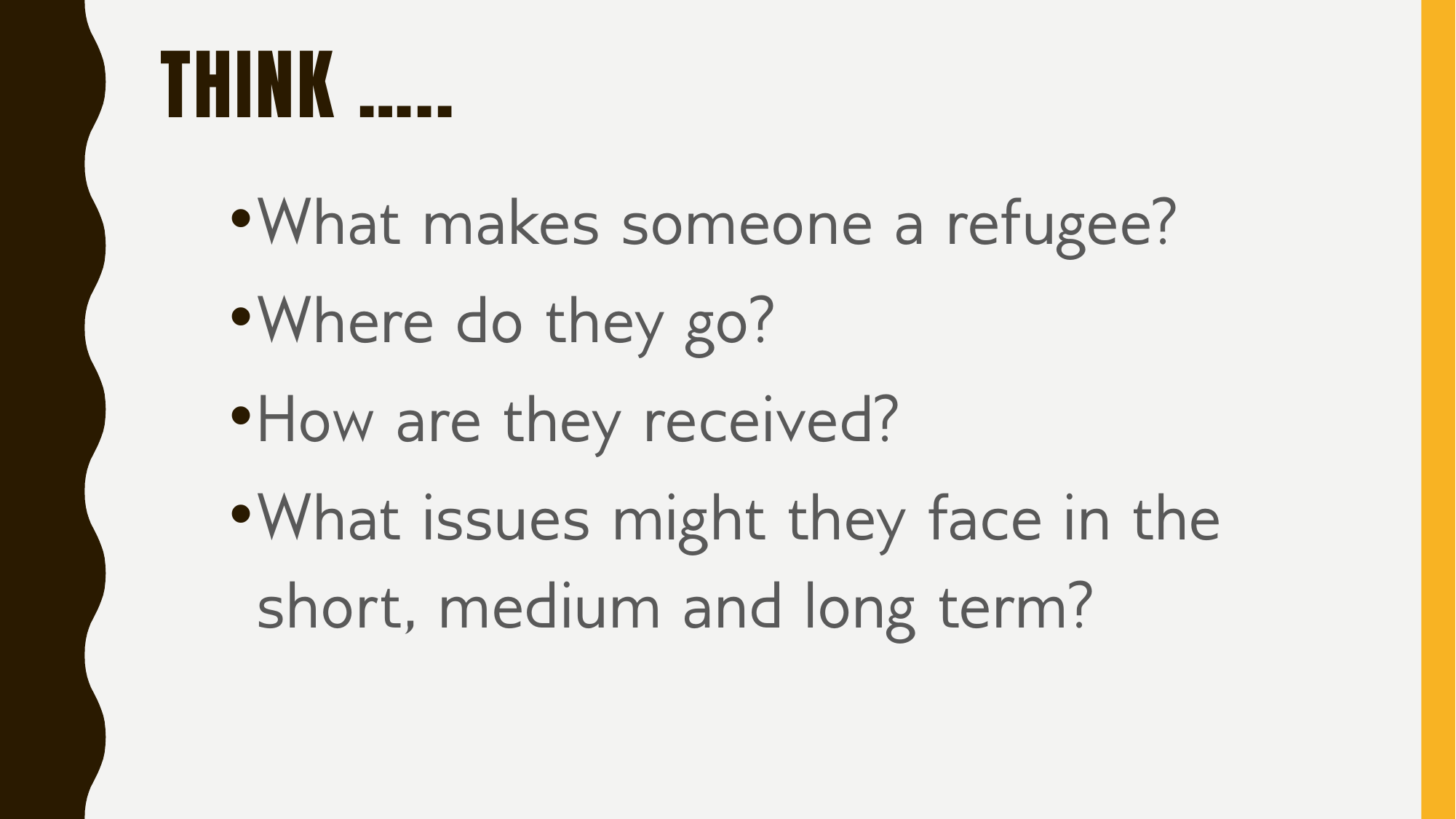

# Think …..
What makes someone a refugee?
Where do they go?
How are they received?
What issues might they face in the short, medium and long term?